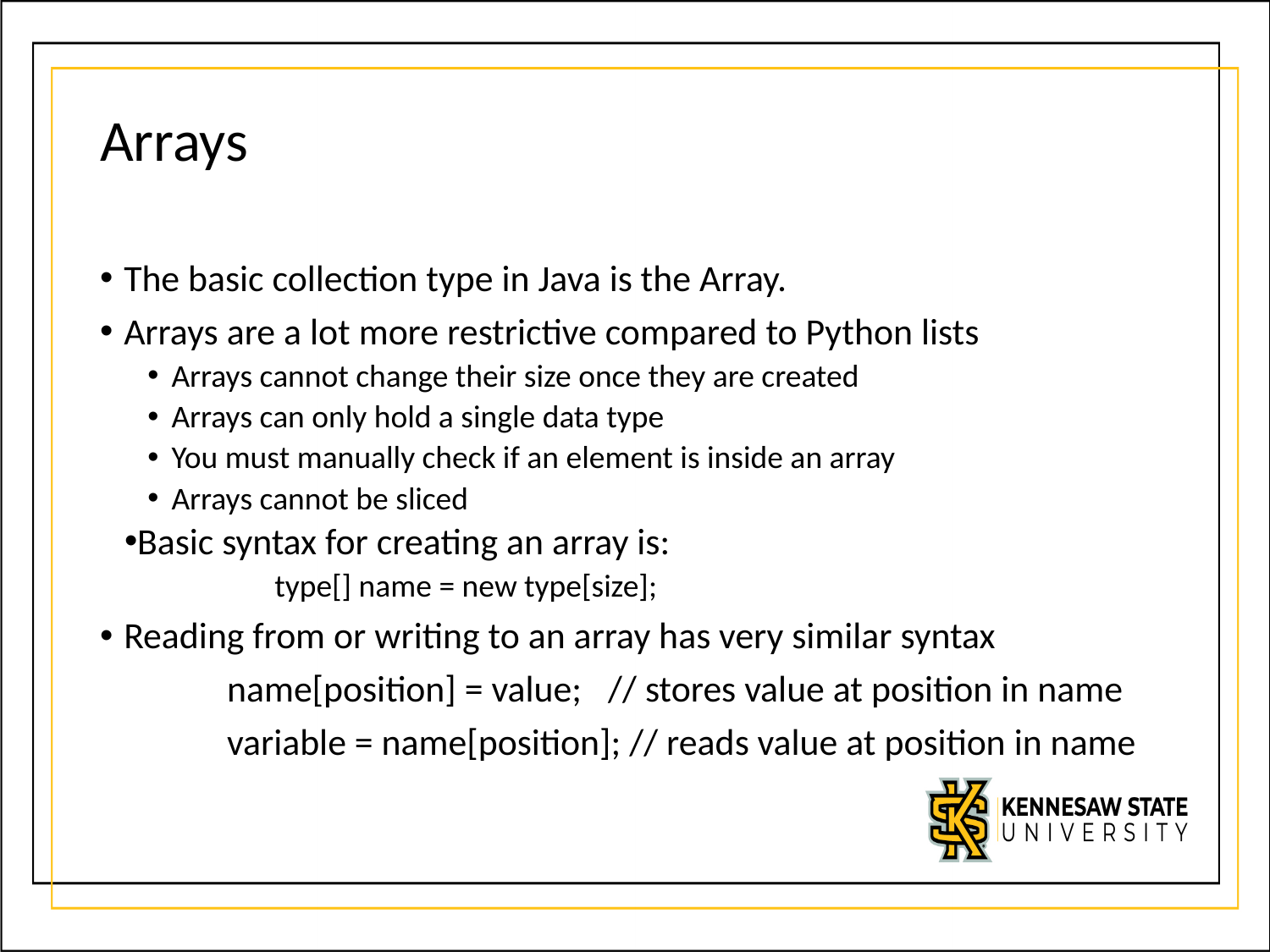

# Arrays
The basic collection type in Java is the Array.
Arrays are a lot more restrictive compared to Python lists
Arrays cannot change their size once they are created
Arrays can only hold a single data type
You must manually check if an element is inside an array
Arrays cannot be sliced
Basic syntax for creating an array is:
	type[] name = new type[size];
Reading from or writing to an array has very similar syntax
	name[position] = value;	// stores value at position in name
	variable = name[position]; // reads value at position in name